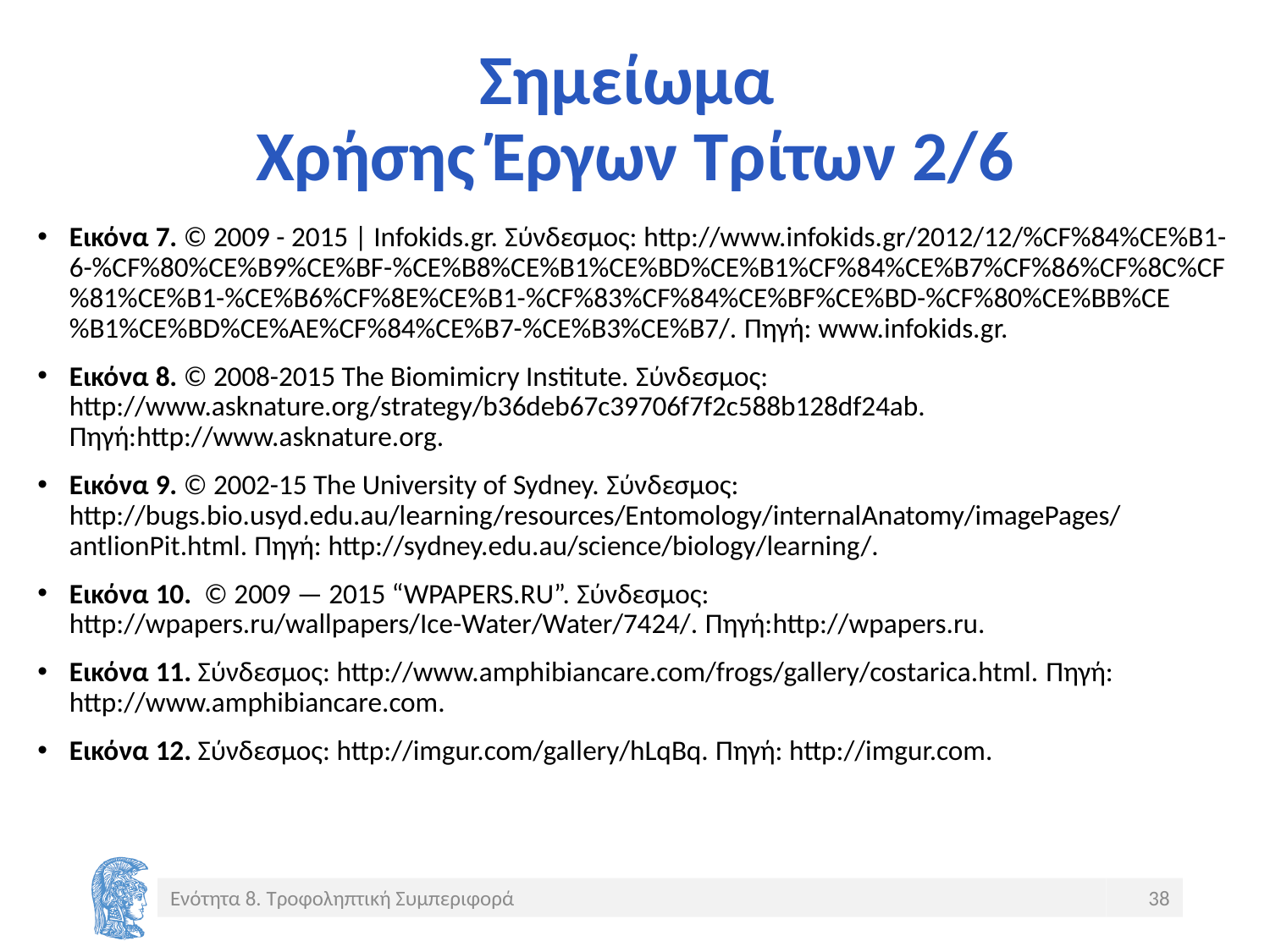

# Σημείωμα Χρήσης Έργων Τρίτων 2/6
Εικόνα 7. © 2009 - 2015 | Infokids.gr. Σύνδεσμος: http://www.infokids.gr/2012/12/%CF%84%CE%B1-6-%CF%80%CE%B9%CE%BF-%CE%B8%CE%B1%CE%BD%CE%B1%CF%84%CE%B7%CF%86%CF%8C%CF%81%CE%B1-%CE%B6%CF%8E%CE%B1-%CF%83%CF%84%CE%BF%CE%BD-%CF%80%CE%BB%CE%B1%CE%BD%CE%AE%CF%84%CE%B7-%CE%B3%CE%B7/. Πηγή: www.infokids.gr.
Εικόνα 8. © 2008-2015 The Biomimicry Institute. Σύνδεσμος: http://www.asknature.org/strategy/b36deb67c39706f7f2c588b128df24ab. Πηγή:http://www.asknature.org.
Εικόνα 9. © 2002-15 The University of Sydney. Σύνδεσμος: http://bugs.bio.usyd.edu.au/learning/resources/Entomology/internalAnatomy/imagePages/antlionPit.html. Πηγή: http://sydney.edu.au/science/biology/learning/.
Εικόνα 10.  © 2009 — 2015 “WPAPERS.RU”. Σύνδεσμος: http://wpapers.ru/wallpapers/Ice-Water/Water/7424/. Πηγή:http://wpapers.ru.
Εικόνα 11. Σύνδεσμος: http://www.amphibiancare.com/frogs/gallery/costarica.html. Πηγή: http://www.amphibiancare.com.
Εικόνα 12. Σύνδεσμος: http://imgur.com/gallery/hLqBq. Πηγή: http://imgur.com.

Ενότητα 8. Τροφοληπτική Συμπεριφορά
38